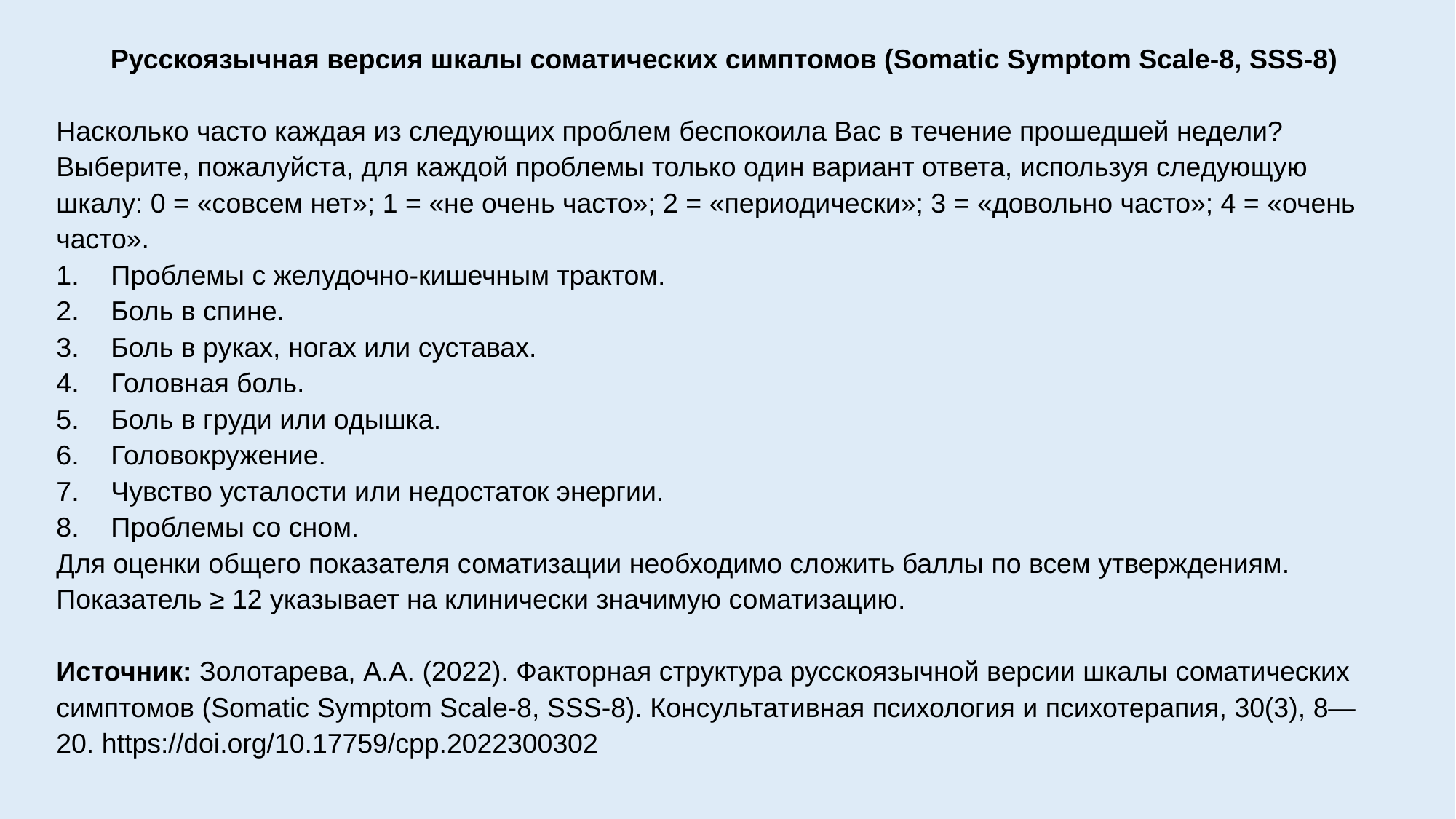

Русскоязычная версия шкалы соматических симптомов (Somatic Symptom Scale-8, SSS-8)

Насколько часто каждая из следующих проблем беспокоила Вас в течение прошедшей недели? Выберите, пожалуйста, для каждой проблемы только один вариант ответа, используя следующую шкалу: 0 = «совсем нет»; 1 = «не очень часто»; 2 = «периодически»; 3 = «довольно часто»; 4 = «очень часто».
Проблемы с желудочно-кишечным трактом.
Боль в спине.
Боль в руках, ногах или суставах.
Головная боль.
Боль в груди или одышка.
Головокружение.
Чувство усталости или недостаток энергии.
Проблемы со сном.
Для оценки общего показателя соматизации необходимо сложить баллы по всем утверждениям. Показатель ≥ 12 указывает на клинически значимую соматизацию.

Источник: Золотарева, А.А. (2022). Факторная структура русскоязычной версии шкалы соматических симптомов (Somatic Symptom Scale-8, SSS-8). Консультативная психология и психотерапия, 30(3), 8—20. https://doi.org/10.17759/cpp.2022300302